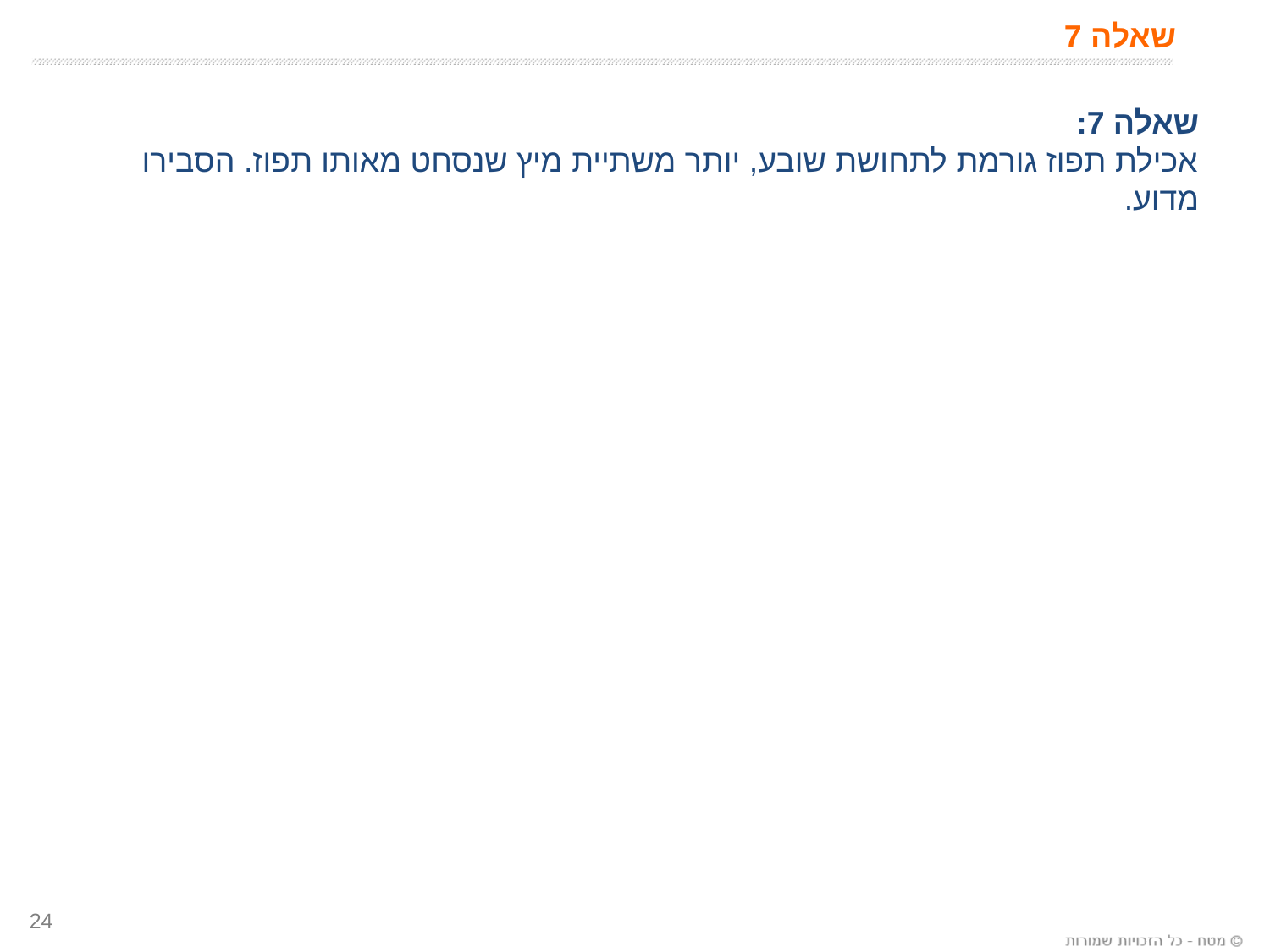

# שאלה 7

שאלה 7:
אכילת תפוז גורמת לתחושת שובע, יותר משתיית מיץ שנסחט מאותו תפוז. הסבירו מדוע.
24